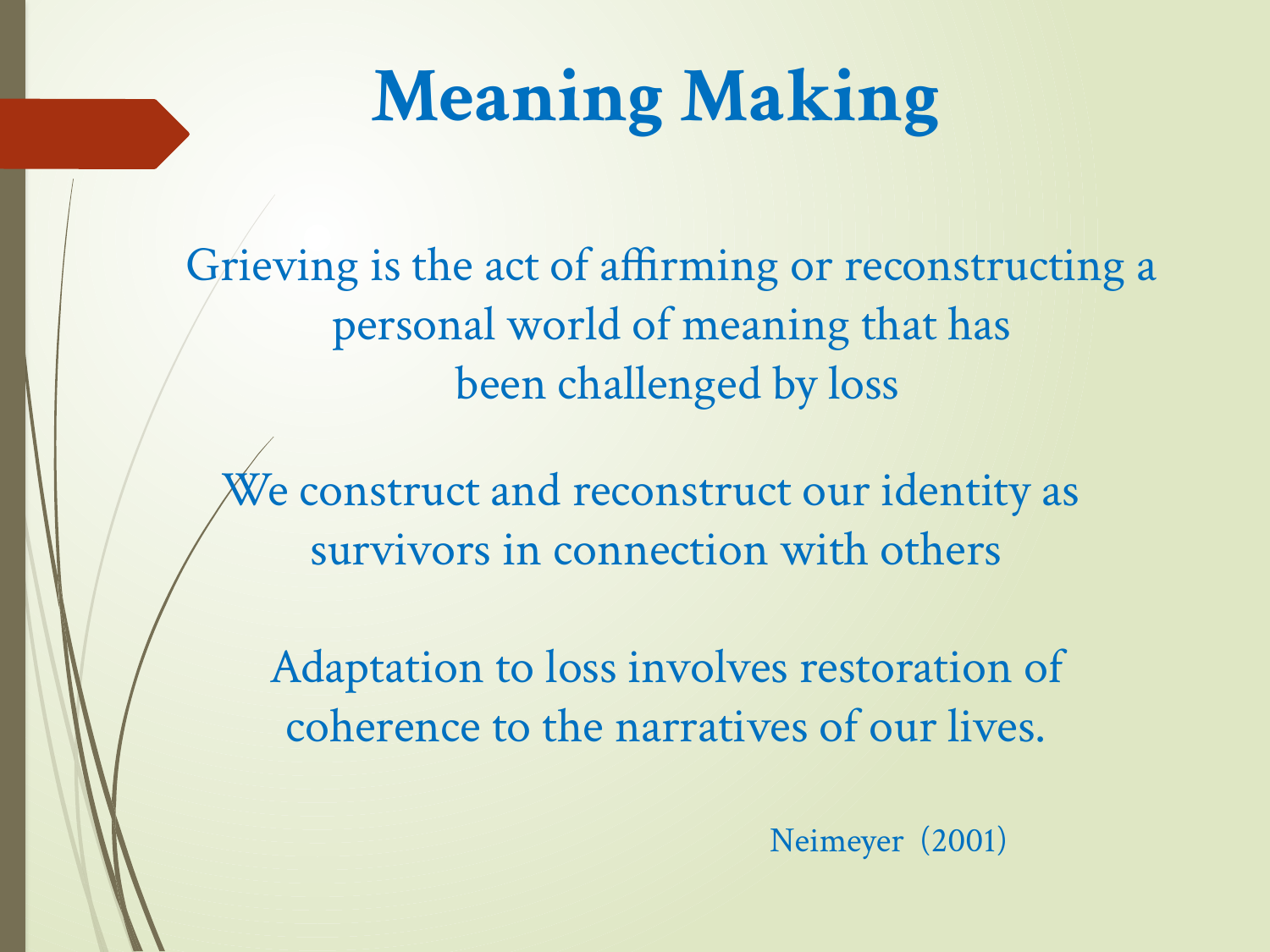

Meaning Making
Grieving is the act of affirming or reconstructing a personal world of meaning that has
 been challenged by loss
We construct and reconstruct our identity as
survivors in connection with others
Adaptation to loss involves restoration of
coherence to the narratives of our lives.

 Neimeyer  (2001)